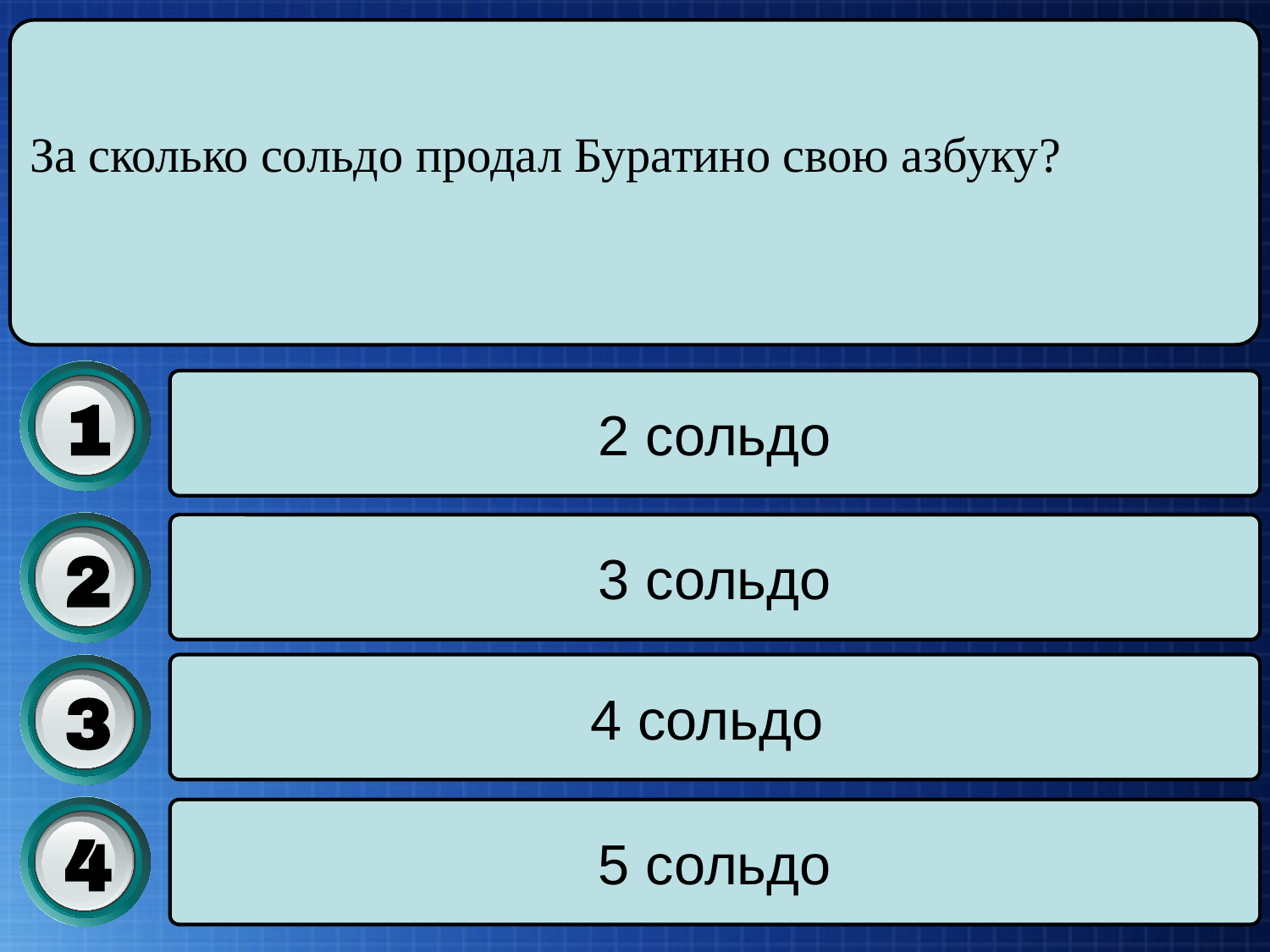

За сколько сольдо продал Буратино свою азбуку?

1
2 сольдо

2
3 сольдо

3
4 сольдо

4
5 сольдо